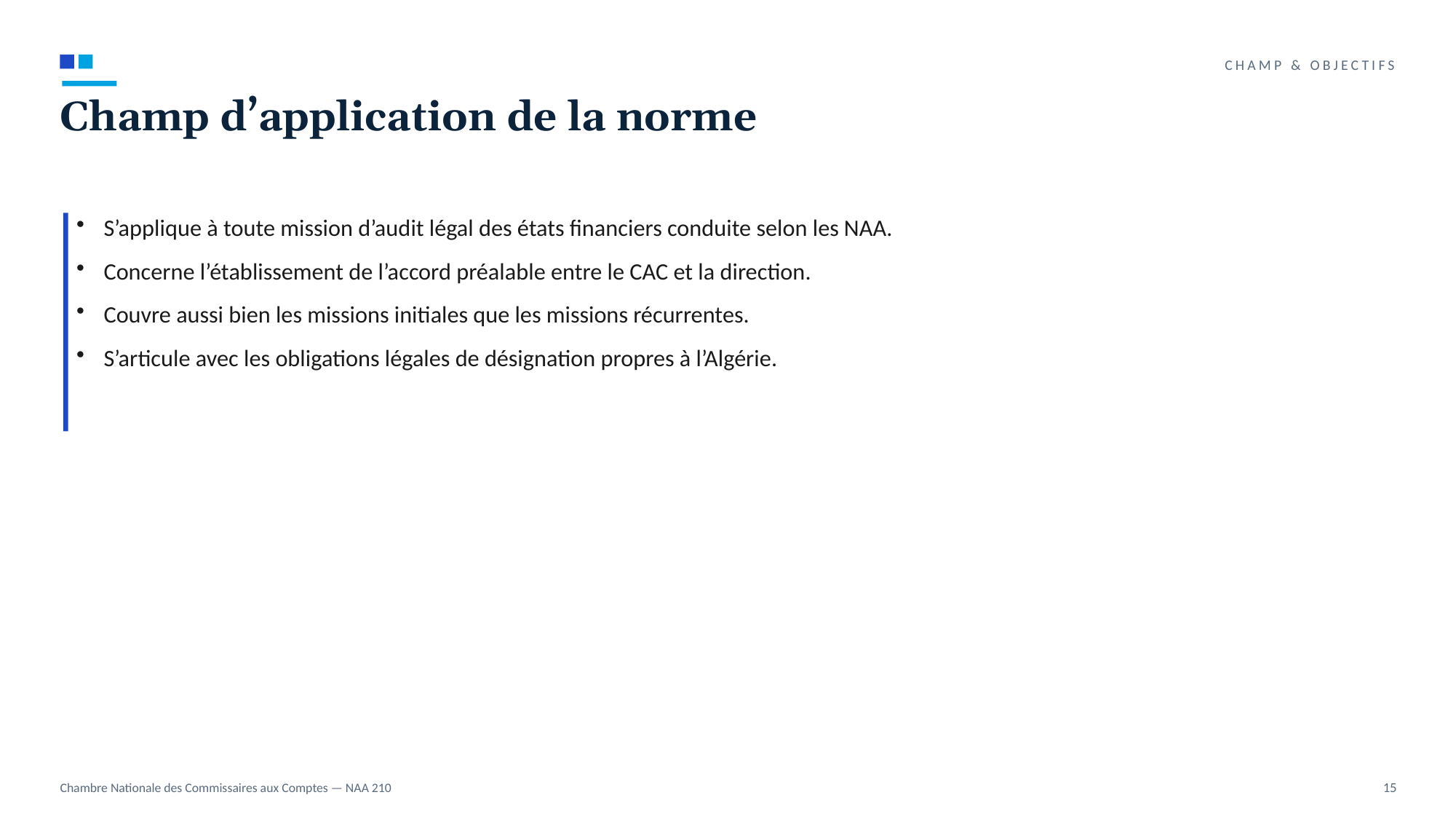

CHAMP & OBJECTIFS

Champ d’application de la norme

S’applique à toute mission d’audit légal des états financiers conduite selon les NAA.
Concerne l’établissement de l’accord préalable entre le CAC et la direction.
Couvre aussi bien les missions initiales que les missions récurrentes.
S’articule avec les obligations légales de désignation propres à l’Algérie.
Chambre Nationale des Commissaires aux Comptes — NAA 210
15